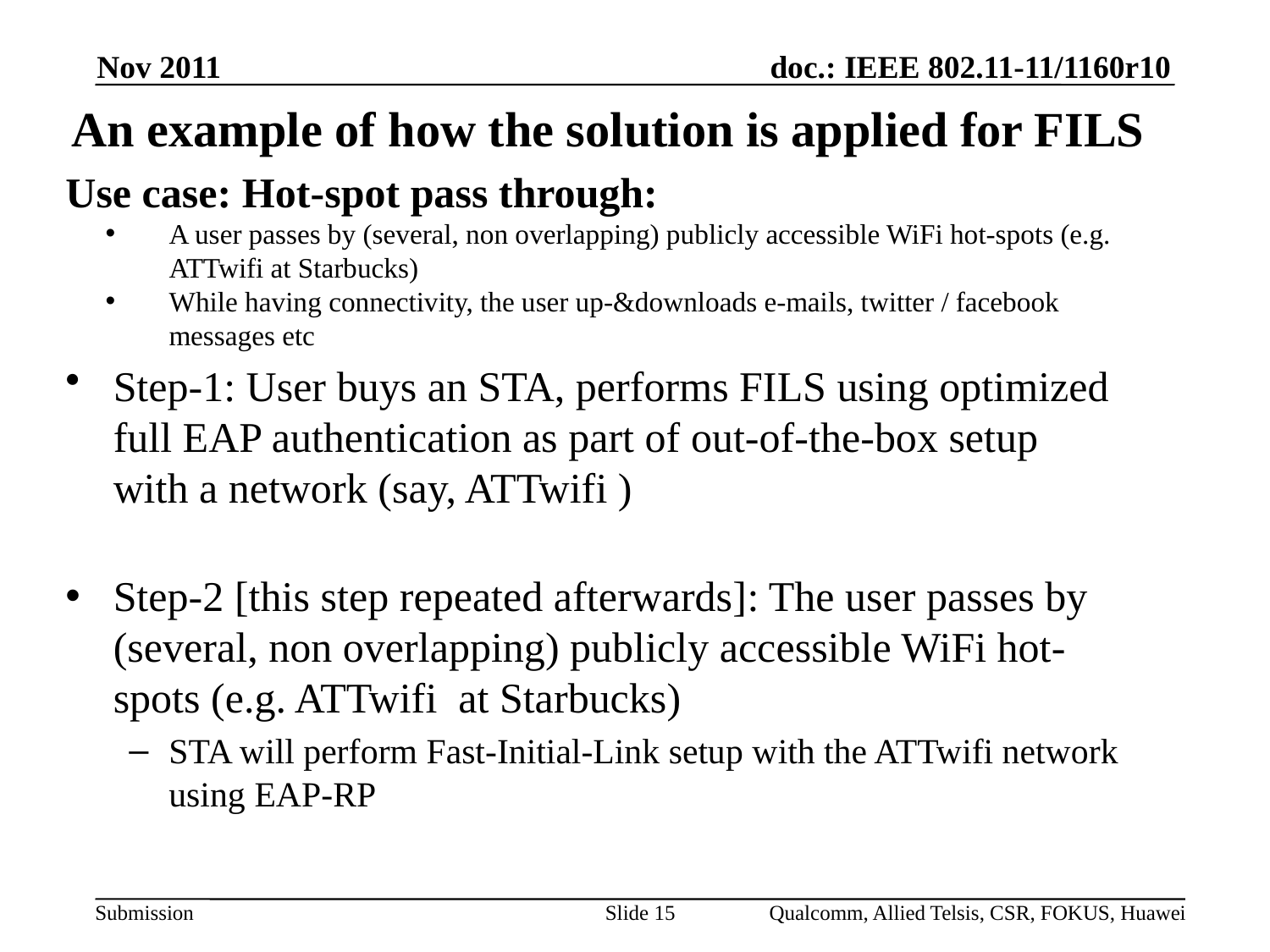

Nov 2011
# An example of how the solution is applied for FILS
Use case: Hot-spot pass through:
A user passes by (several, non overlapping) publicly accessible WiFi hot-spots (e.g. ATTwifi at Starbucks)
While having connectivity, the user up-&downloads e-mails, twitter / facebook messages etc
Step-1: User buys an STA, performs FILS using optimized full EAP authentication as part of out-of-the-box setup with a network (say, ATTwifi )

Step-2 [this step repeated afterwards]: The user passes by (several, non overlapping) publicly accessible WiFi hot-spots (e.g. ATTwifi  at Starbucks)
STA will perform Fast-Initial-Link setup with the ATTwifi network using EAP-RP
Slide 15
Qualcomm, Allied Telsis, CSR, FOKUS, Huawei